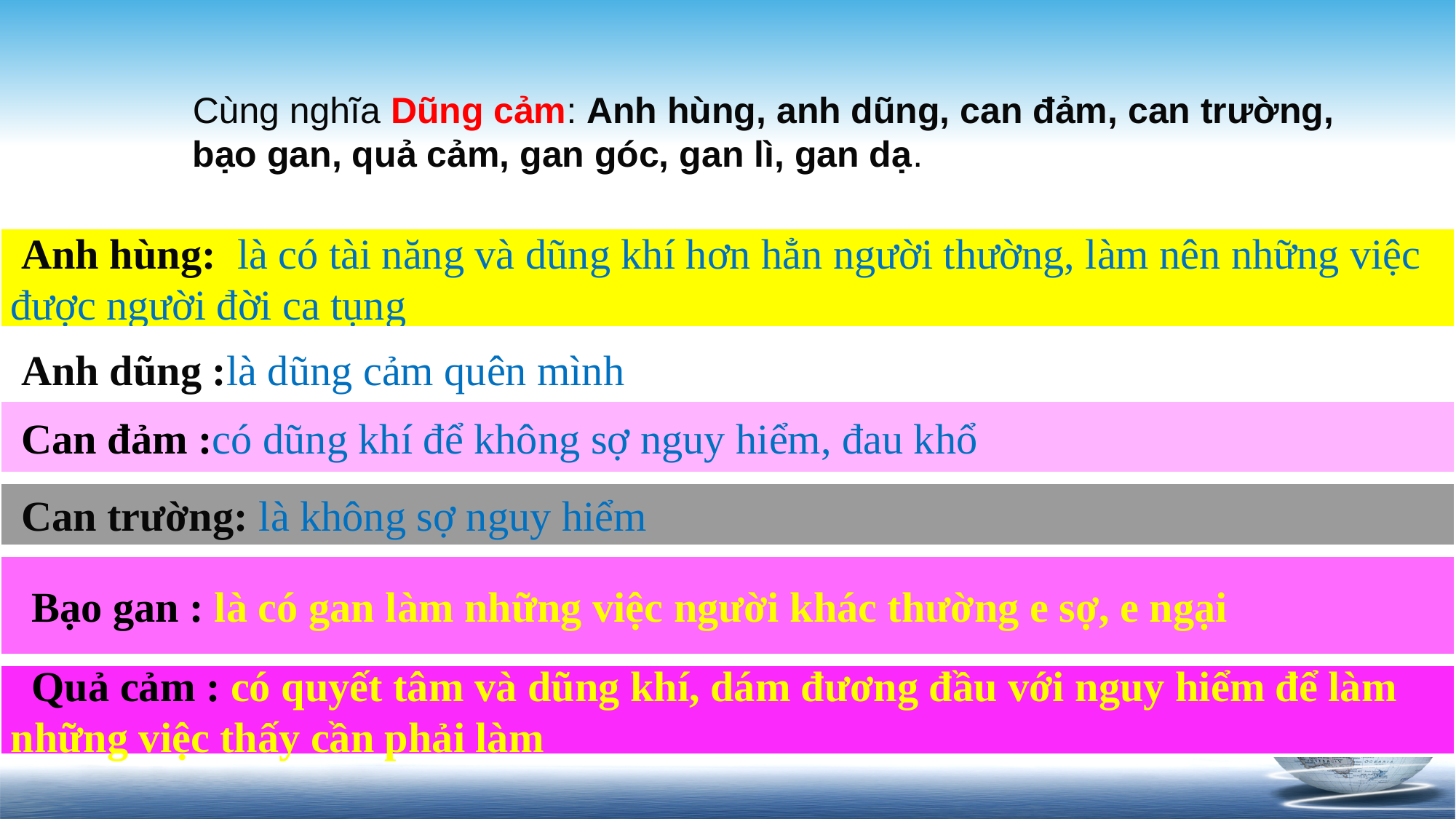

Cùng nghĩa Dũng cảm: Anh hùng, anh dũng, can đảm, can trường, bạo gan, quả cảm, gan góc, gan lì, gan dạ.
 Anh hùng:  là có tài năng và dũng khí hơn hẳn người thường, làm nên những việc được người đời ca tụng
 Anh dũng :là dũng cảm quên mình
 Can đảm :có dũng khí để không sợ nguy hiểm, đau khổ
 Can trường: là không sợ nguy hiểm
  Bạo gan : là có gan làm những việc người khác thường e sợ, e ngại
  Quả cảm : có quyết tâm và dũng khí, dám đương đầu với nguy hiểm để làm những việc thấy cần phải làm